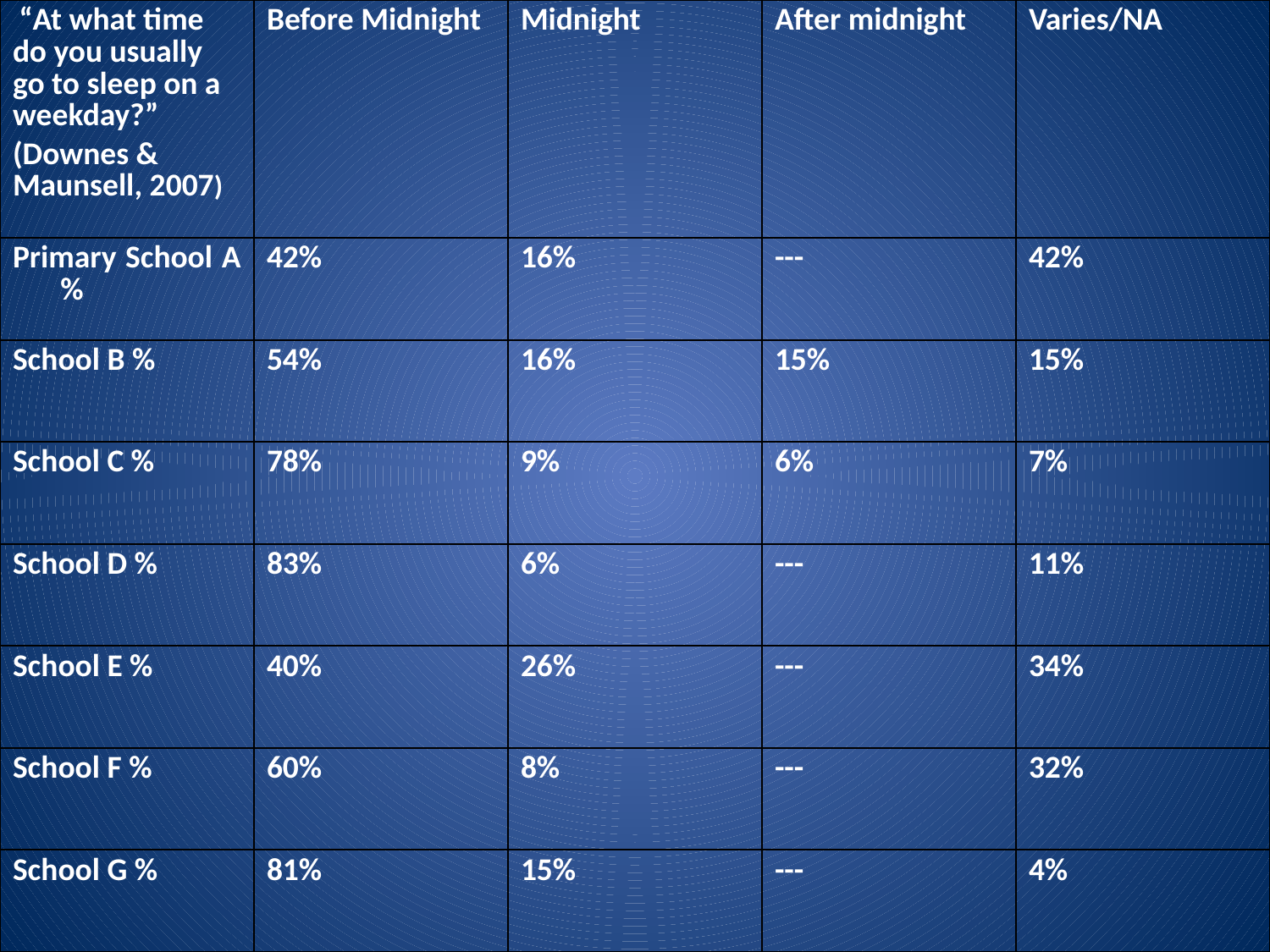

| “At what time do you usually go to sleep on a weekday?” (Downes & Maunsell, 2007) | Before Midnight | Midnight | After midnight | Varies/NA |
| --- | --- | --- | --- | --- |
| Primary School A % | 42% | 16% | --- | 42% |
| School B % | 54% | 16% | 15% | 15% |
| School C % | 78% | 9% | 6% | 7% |
| School D % | 83% | 6% | --- | 11% |
| School E % | 40% | 26% | --- | 34% |
| School F % | 60% | 8% | --- | 32% |
| School G % | 81% | 15% | --- | 4% |